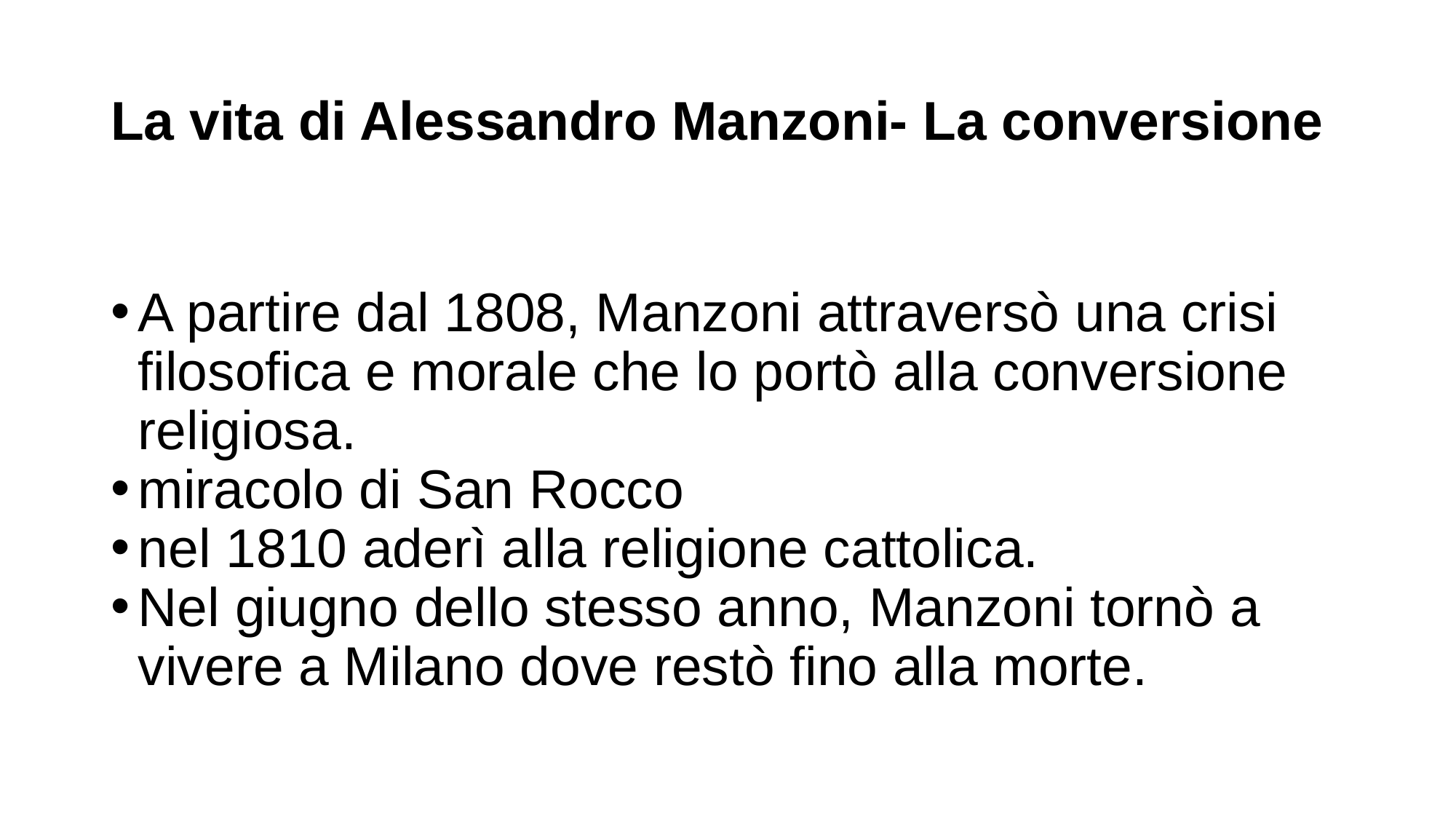

La vita di Alessandro Manzoni- La conversione
A partire dal 1808, Manzoni attraversò una crisi filosofica e morale che lo portò alla conversione religiosa.
miracolo di San Rocco
nel 1810 aderì alla religione cattolica.
Nel giugno dello stesso anno, Manzoni tornò a vivere a Milano dove restò fino alla morte.